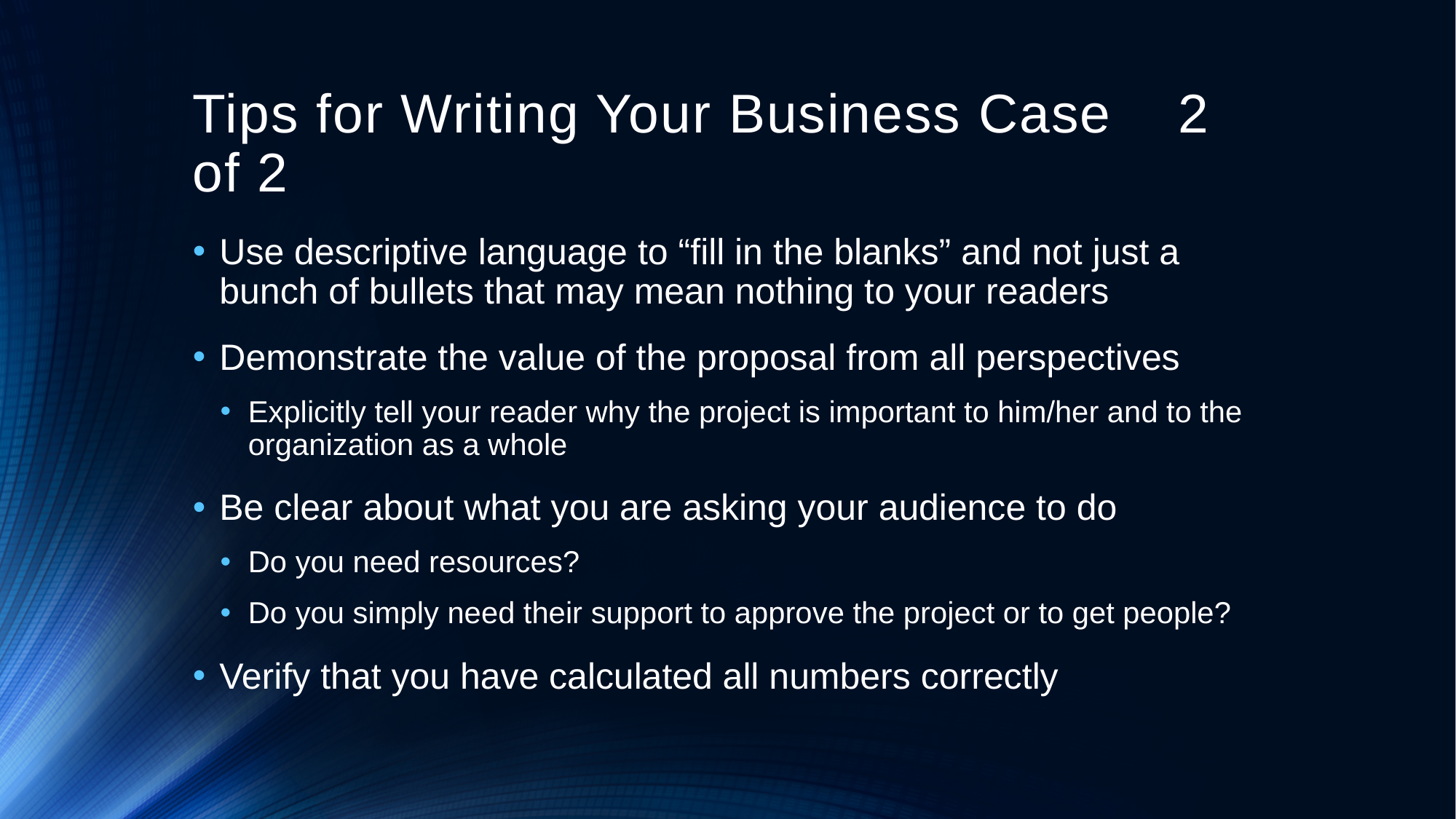

# Tips for Writing Your Business Case    2 of 2
Use descriptive language to “fill in the blanks” and not just a bunch of bullets that may mean nothing to your readers
Demonstrate the value of the proposal from all perspectives
Explicitly tell your reader why the project is important to him/her and to the organization as a whole
Be clear about what you are asking your audience to do
Do you need resources?
Do you simply need their support to approve the project or to get people?
Verify that you have calculated all numbers correctly